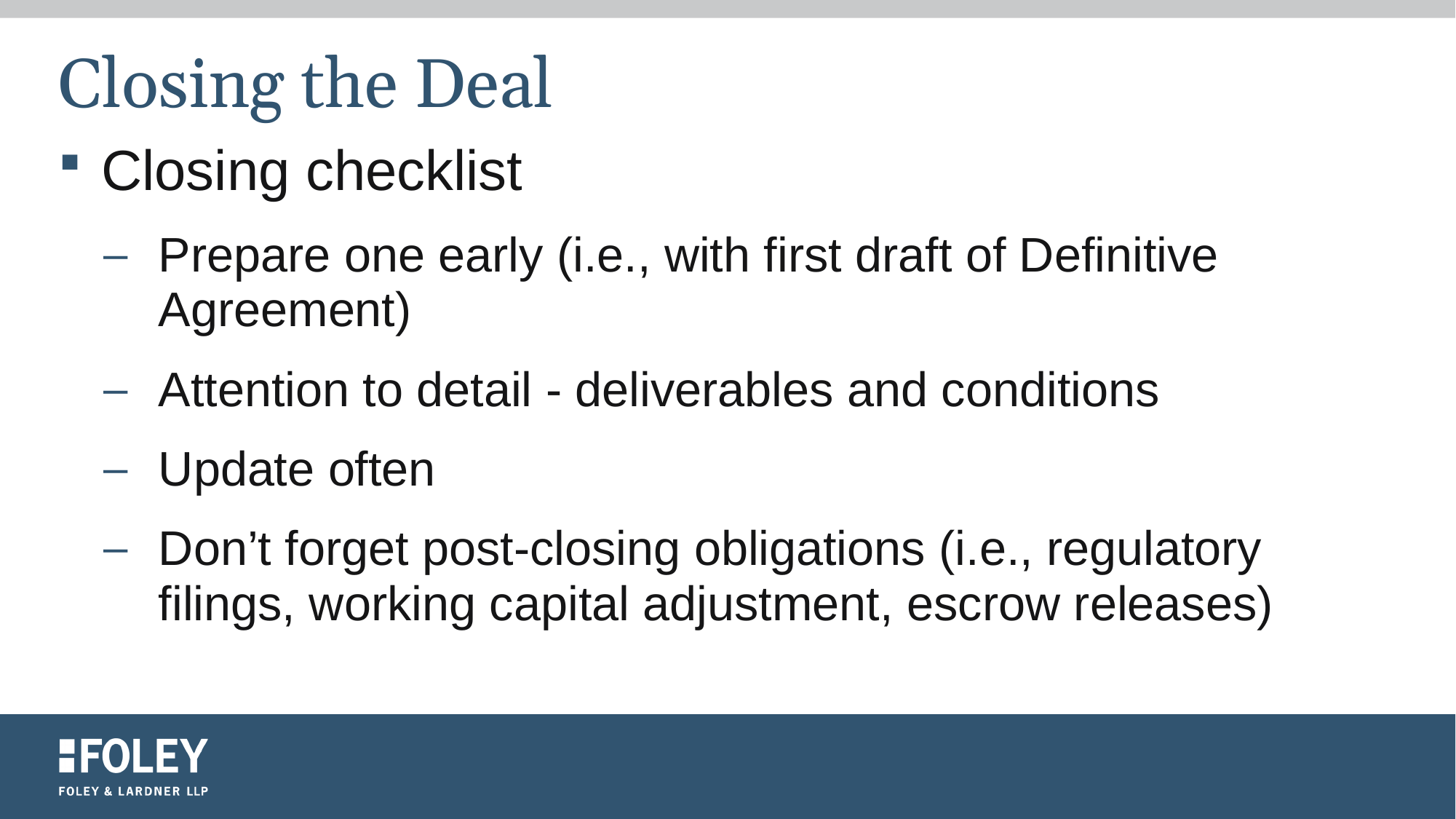

# Closing the Deal
Closing checklist
Prepare one early (i.e., with first draft of Definitive Agreement)
Attention to detail - deliverables and conditions
Update often
Don’t forget post-closing obligations (i.e., regulatory filings, working capital adjustment, escrow releases)